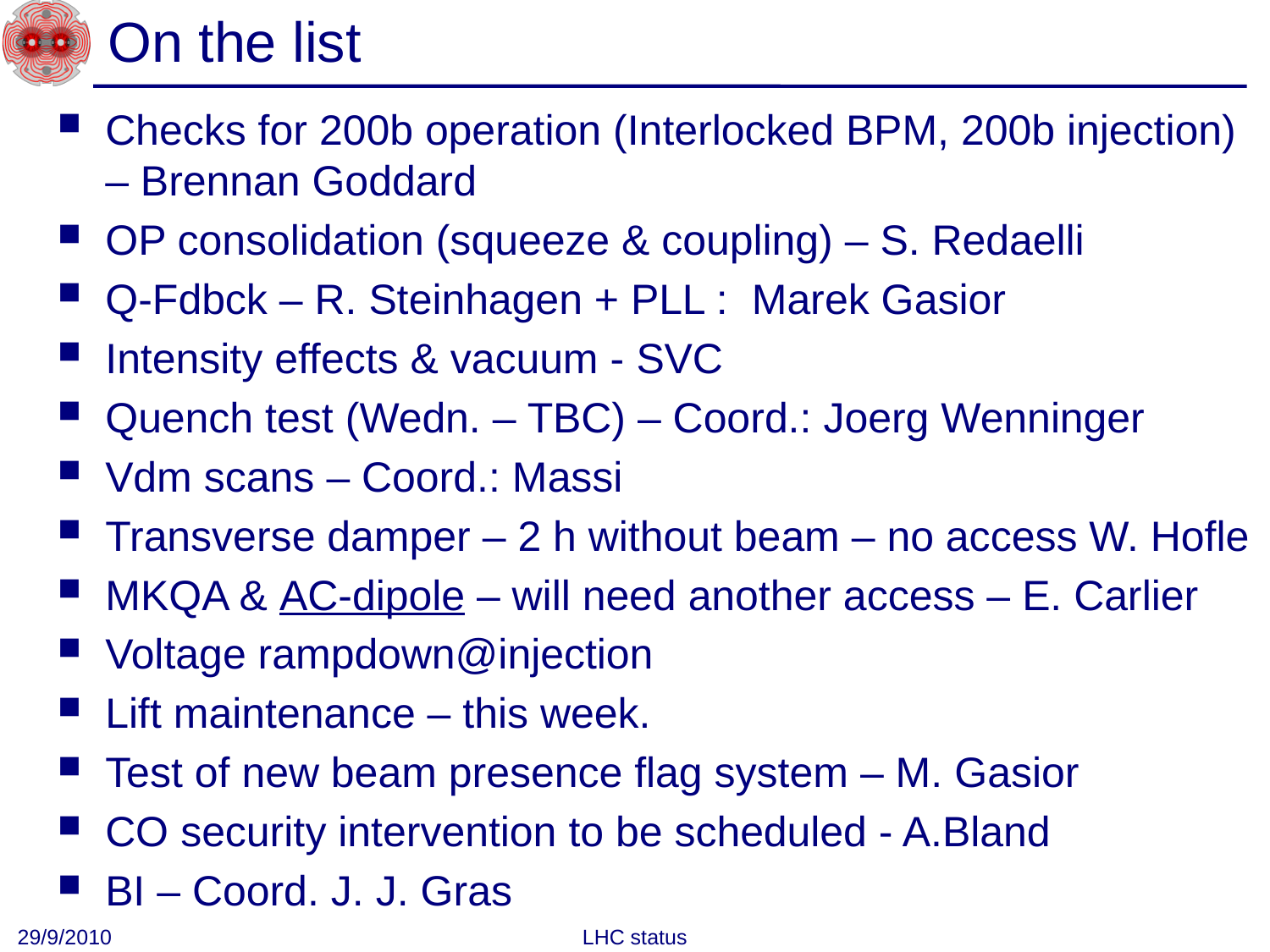

# On the list
Checks for 200b operation (Interlocked BPM, 200b injection) – Brennan Goddard
OP consolidation (squeeze & coupling) – S. Redaelli
Q-Fdbck – R. Steinhagen + PLL :  Marek Gasior
Intensity effects & vacuum - SVC
Quench test (Wedn. – TBC) – Coord.: Joerg Wenninger
Vdm scans – Coord.: Massi
Transverse damper – 2 h without beam – no access W. Hofle
MKQA & AC-dipole – will need another access – E. Carlier
Voltage rampdown@injection
Lift maintenance – this week.
Test of new beam presence flag system – M. Gasior
CO security intervention to be scheduled - A.Bland
BI – Coord. J. J. Gras

29/9/2010
LHC status